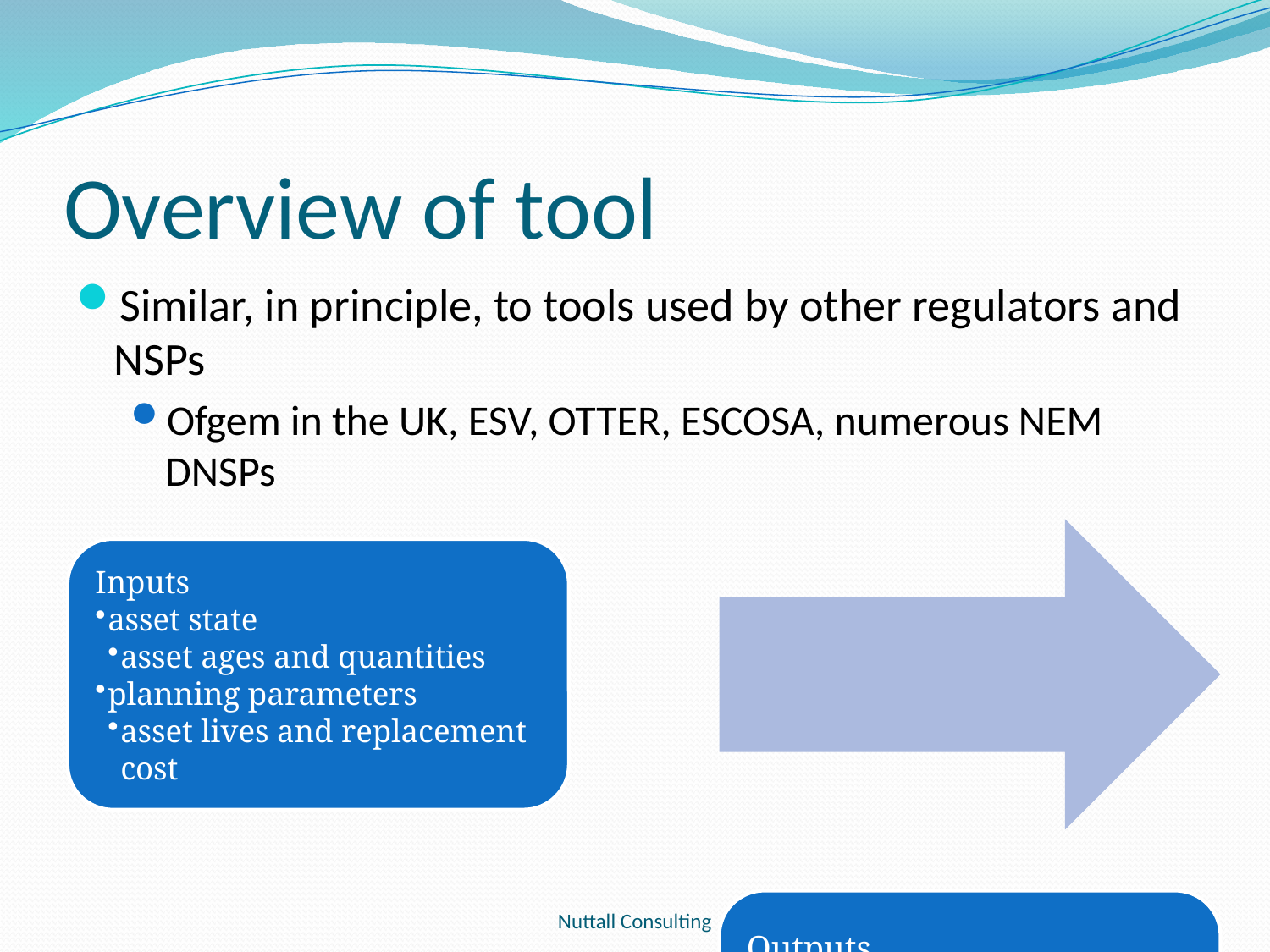

# Overview of tool
Similar, in principle, to tools used by other regulators and NSPs
Ofgem in the UK, ESV, OTTER, ESCOSA, numerous NEM DNSPs
Inputs
asset state
planning parameters
asset ages and quantities
asset lives and replacement cost
Nuttall Consulting